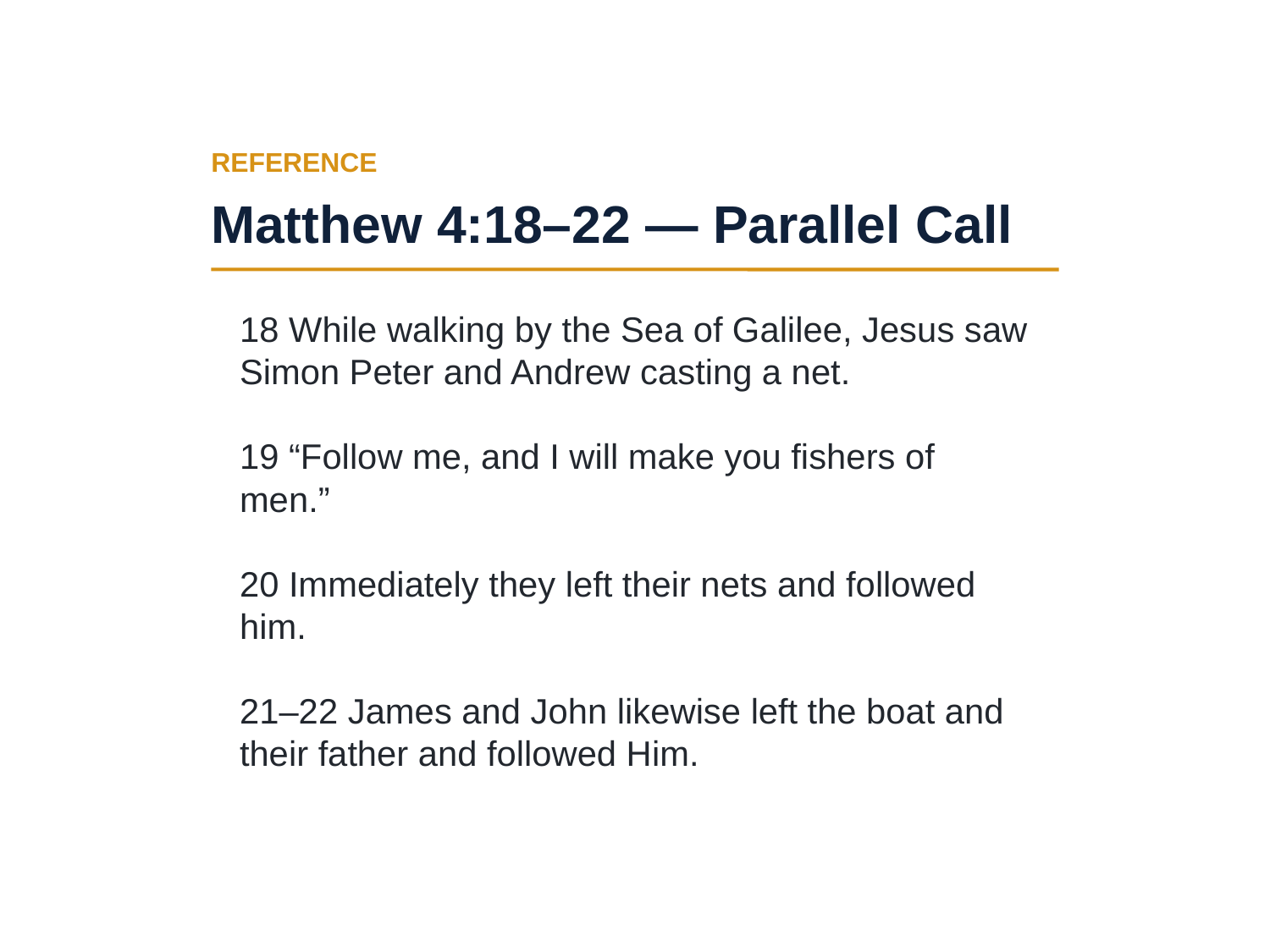

REFERENCE
Matthew 4:18–22 — Parallel Call

18 While walking by the Sea of Galilee, Jesus saw Simon Peter and Andrew casting a net.

19 “Follow me, and I will make you fishers of men.”

20 Immediately they left their nets and followed him.

21–22 James and John likewise left the boat and their father and followed Him.